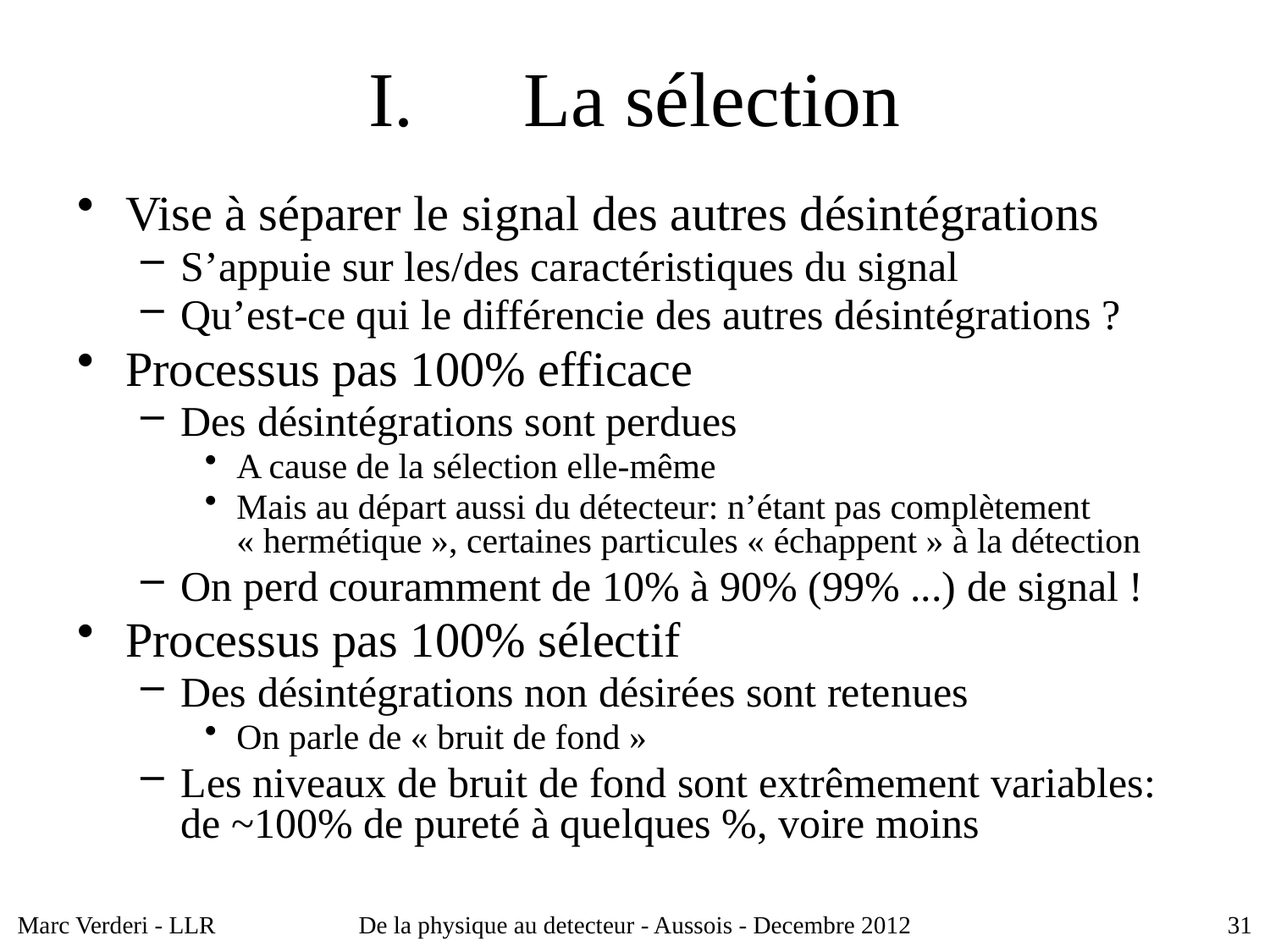

# La sélection
Vise à séparer le signal des autres désintégrations
S’appuie sur les/des caractéristiques du signal
Qu’est-ce qui le différencie des autres désintégrations ?
Processus pas 100% efficace
Des désintégrations sont perdues
A cause de la sélection elle-même
Mais au départ aussi du détecteur: n’étant pas complètement « hermétique », certaines particules « échappent » à la détection
On perd couramment de 10% à 90% (99% ...) de signal !
Processus pas 100% sélectif
Des désintégrations non désirées sont retenues
On parle de « bruit de fond »
Les niveaux de bruit de fond sont extrêmement variables: de ~100% de pureté à quelques %, voire moins

Marc Verderi - LLR
De la physique au detecteur - Aussois - Decembre 2012
31